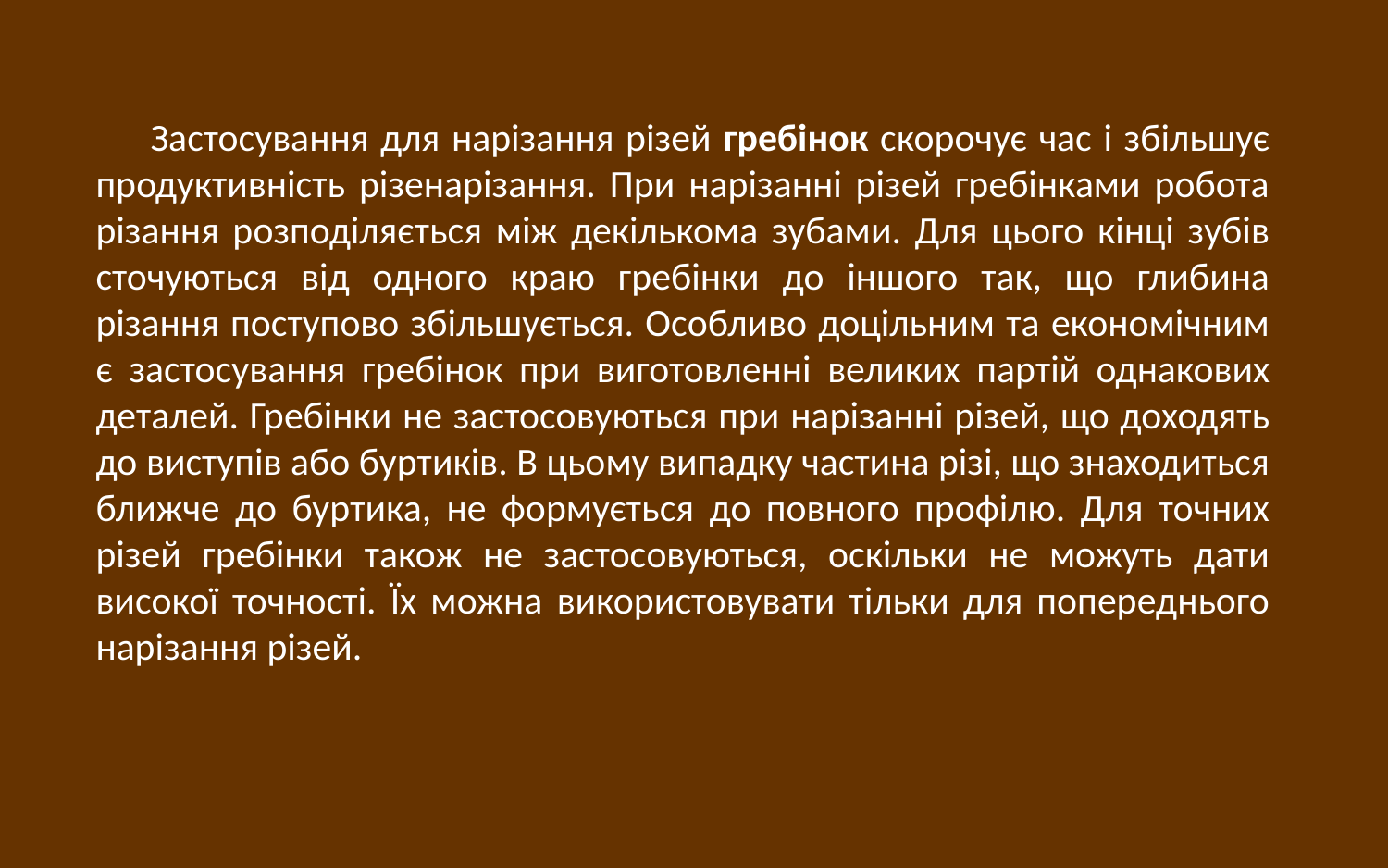

Застосування для нарізання різей гребінок скорочує час і збільшує продуктивність різенарізання. При нарізанні різей гребінками робота різання розподіляється між декількома зубами. Для цього кінці зубів сточуються від одного краю гребінки до іншого так, що глибина різання поступово збільшується. Особливо доцільним та економічним є застосування гребінок при виготовленні великих партій однакових деталей. Гребінки не застосовуються при нарізанні різей, що доходять до виступів або буртиків. В цьому випадку частина різі, що знаходиться ближче до буртика, не формується до повного профілю. Для точних різей гребінки також не застосовуються, оскільки не можуть дати високої точності. Їх можна використовувати тільки для попереднього нарізання різей.